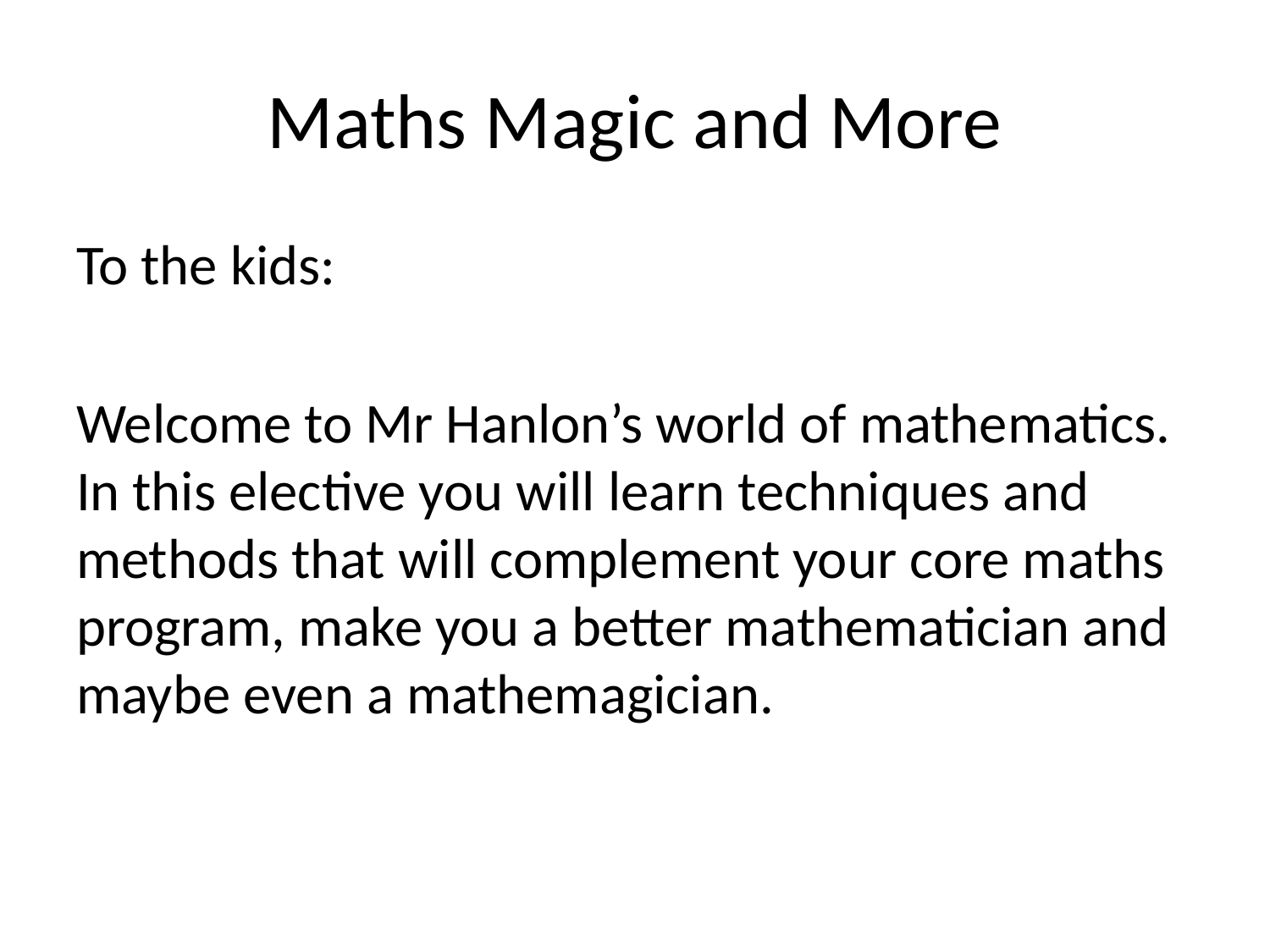

# Maths Magic and More
To the kids:

Welcome to Mr Hanlon’s world of mathematics. In this elective you will learn techniques and methods that will complement your core maths program, make you a better mathematician and maybe even a mathemagician.